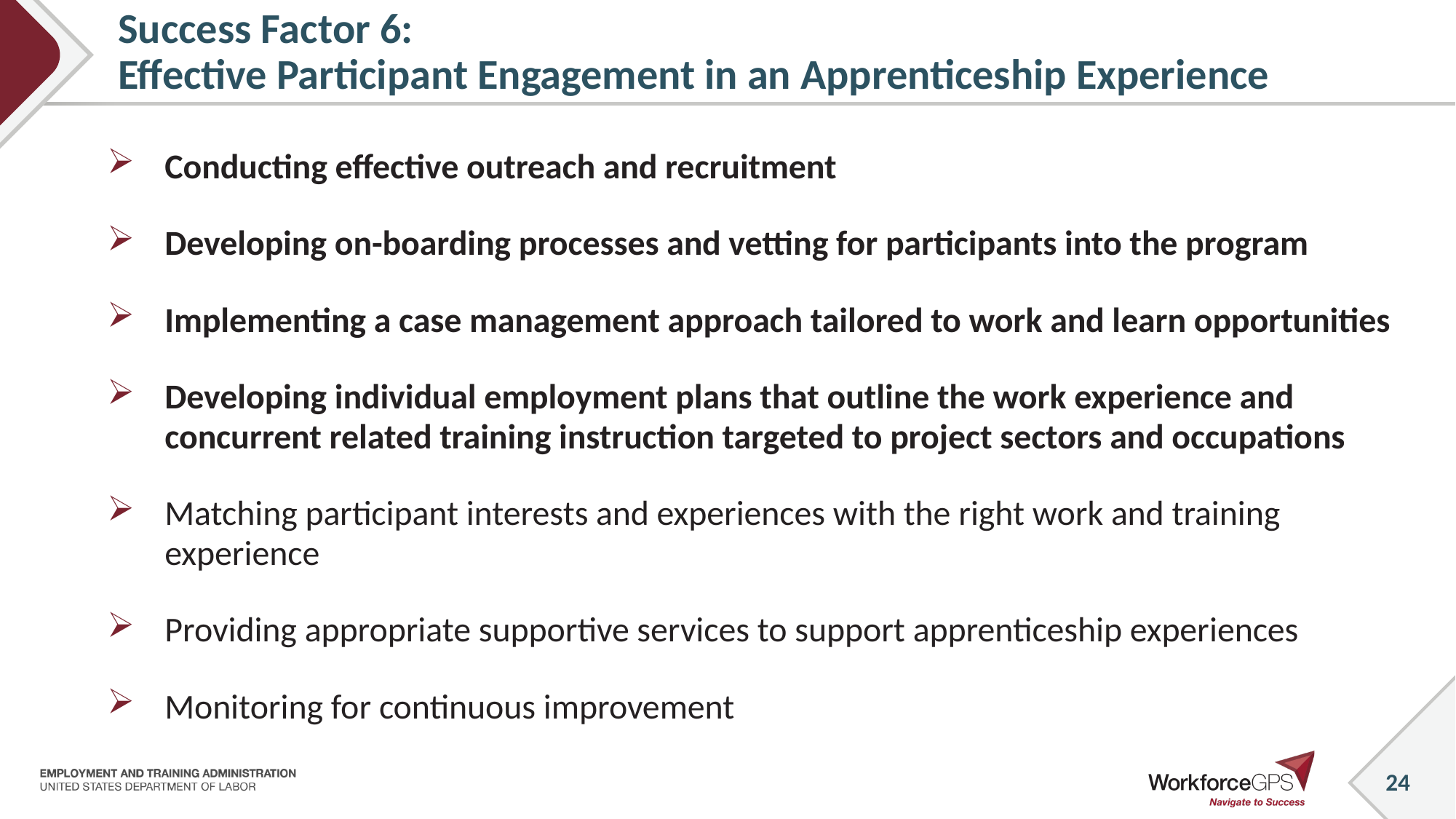

# Success Factor 6: Effective Participant Engagement in an Apprenticeship Experience
Conducting effective outreach and recruitment
Developing on-boarding processes and vetting for participants into the program
Implementing a case management approach tailored to work and learn opportunities
Developing individual employment plans that outline the work experience and concurrent related training instruction targeted to project sectors and occupations
Matching participant interests and experiences with the right work and training experience
Providing appropriate supportive services to support apprenticeship experiences
Monitoring for continuous improvement
24